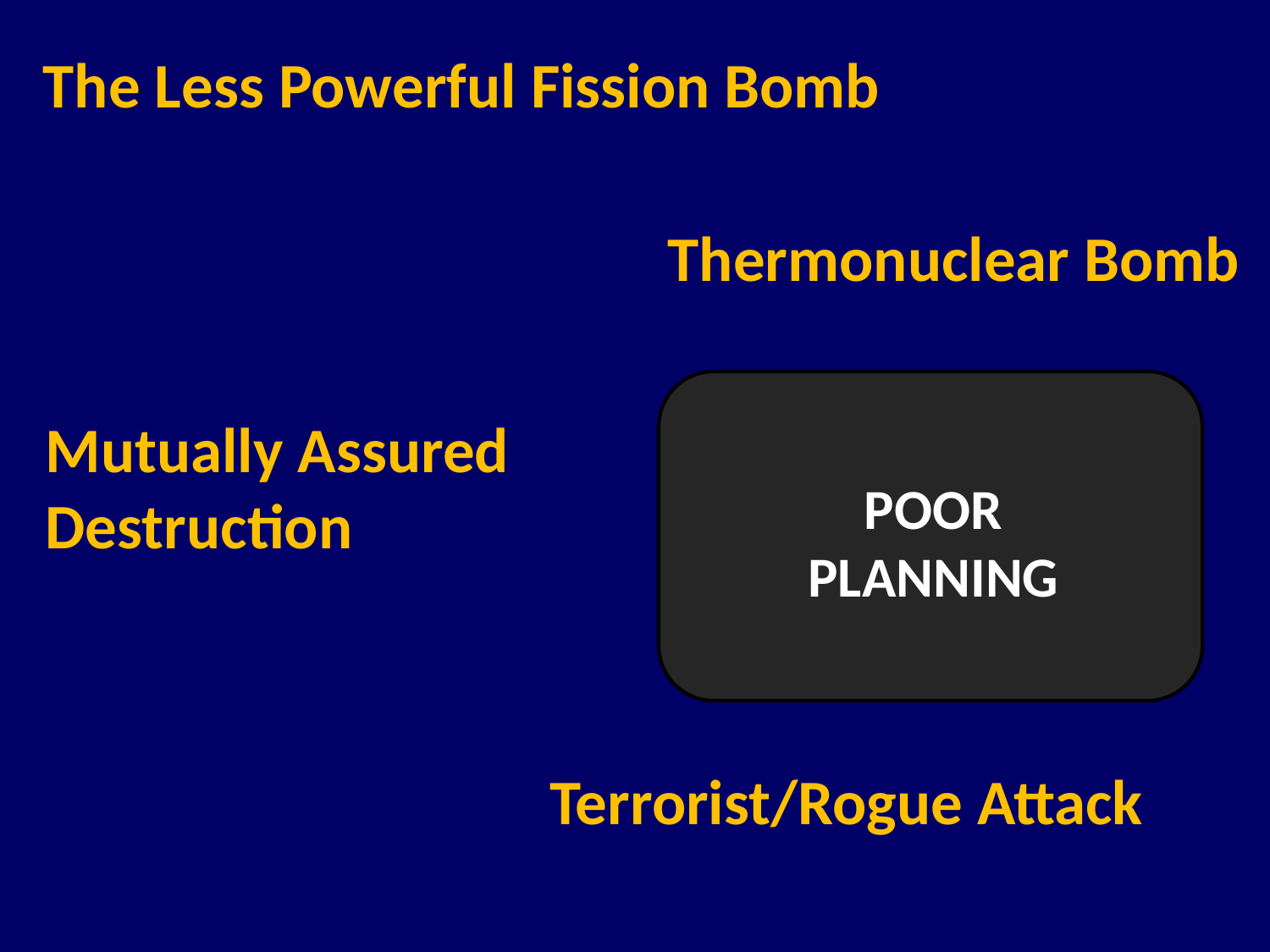

The Less Powerful Fission Bomb
Thermonuclear Bomb

Mutually Assured Destruction
POOR
PLANNING
Terrorist/Rogue Attack